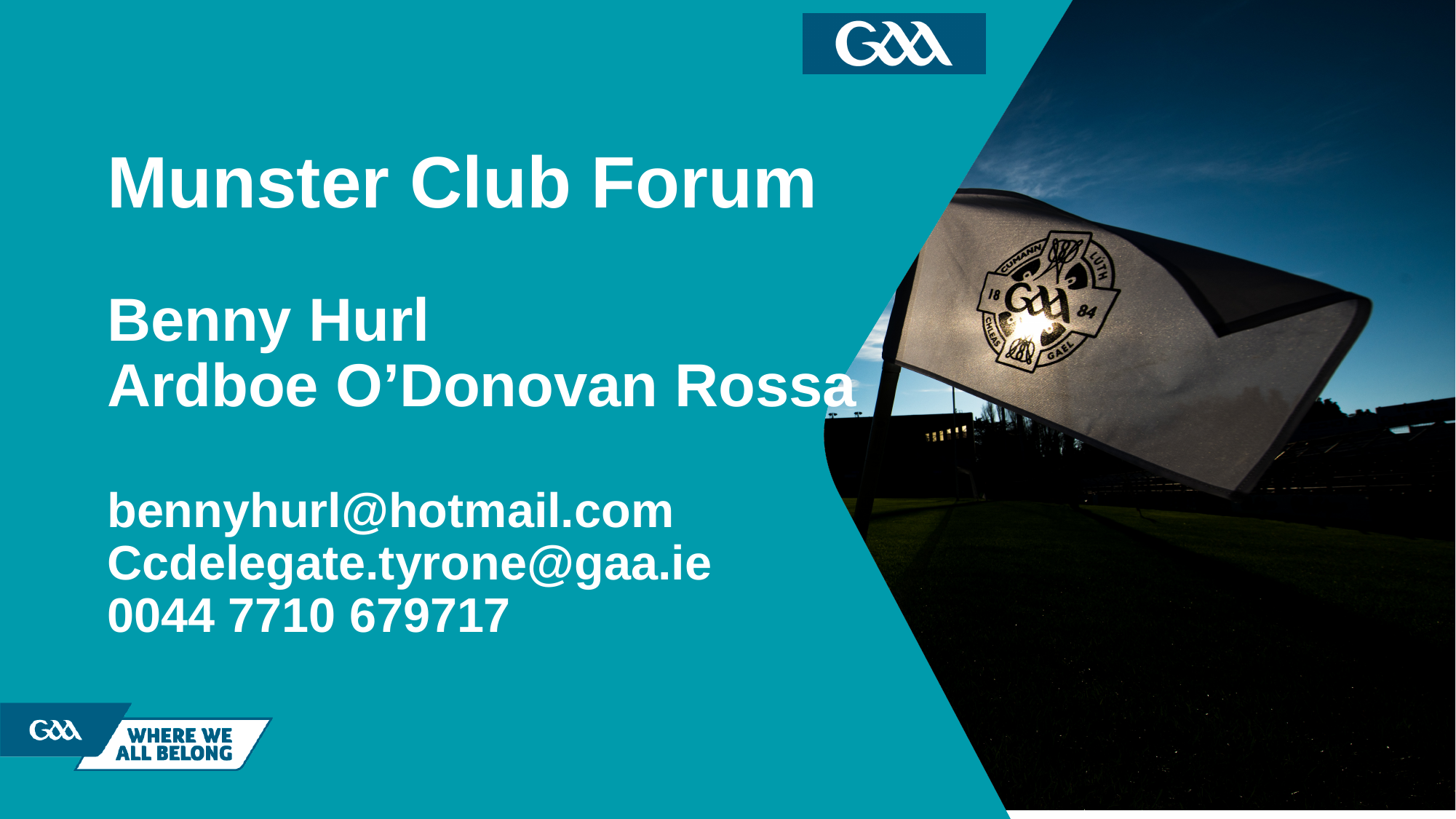

# Munster Club Forum Benny Hurl Ardboe O’Donovan Rossa bennyhurl@hotmail.com Ccdelegate.tyrone@gaa.ie 0044 7710 679717